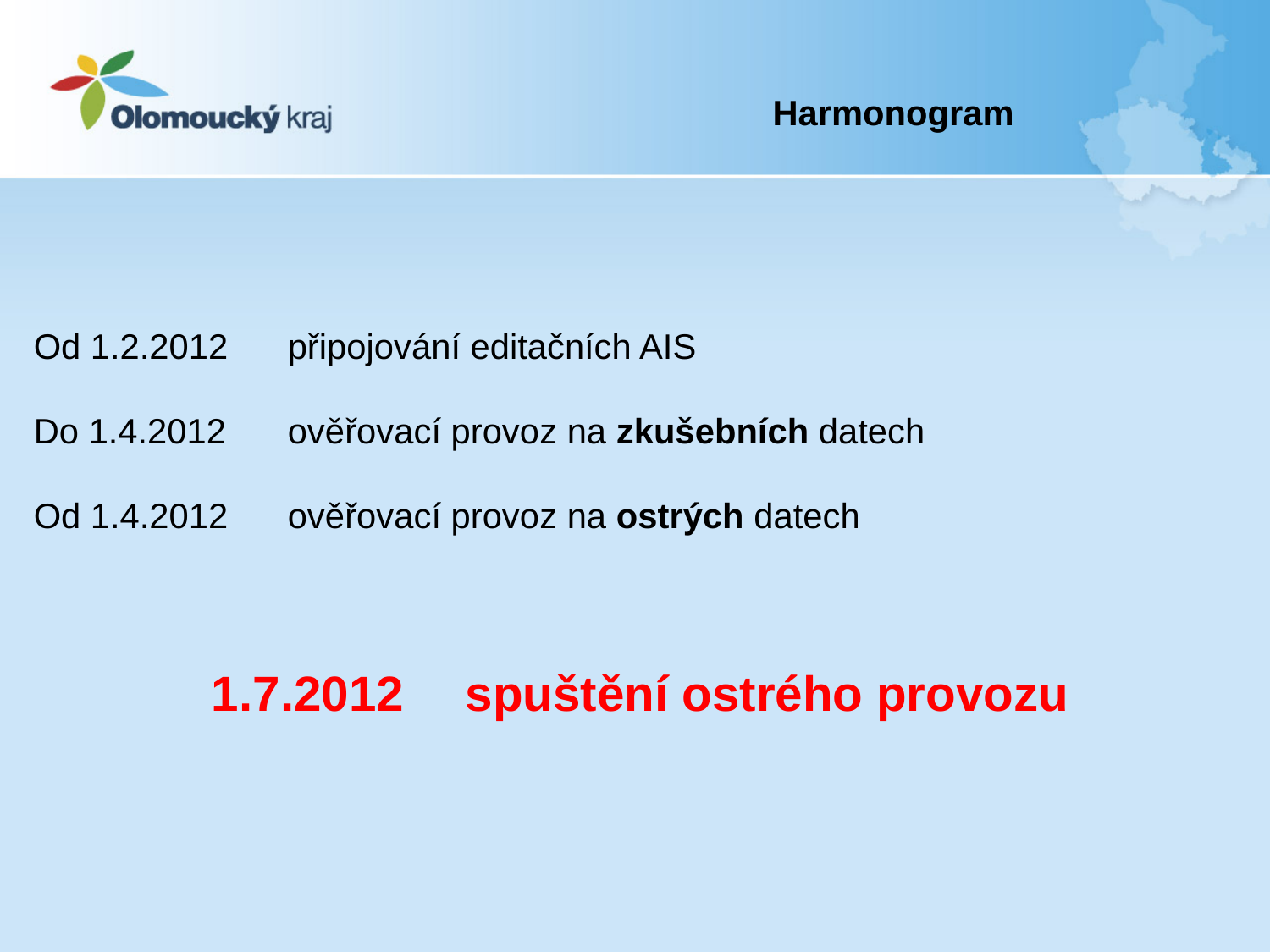

Harmonogram

Od 1.2.2012	připojování editačních AIS

Do 1.4.2012	ověřovací provoz na zkušebních datech

Od 1.4.2012	ověřovací provoz na ostrých datech

1.7.2012	spuštění ostrého provozu